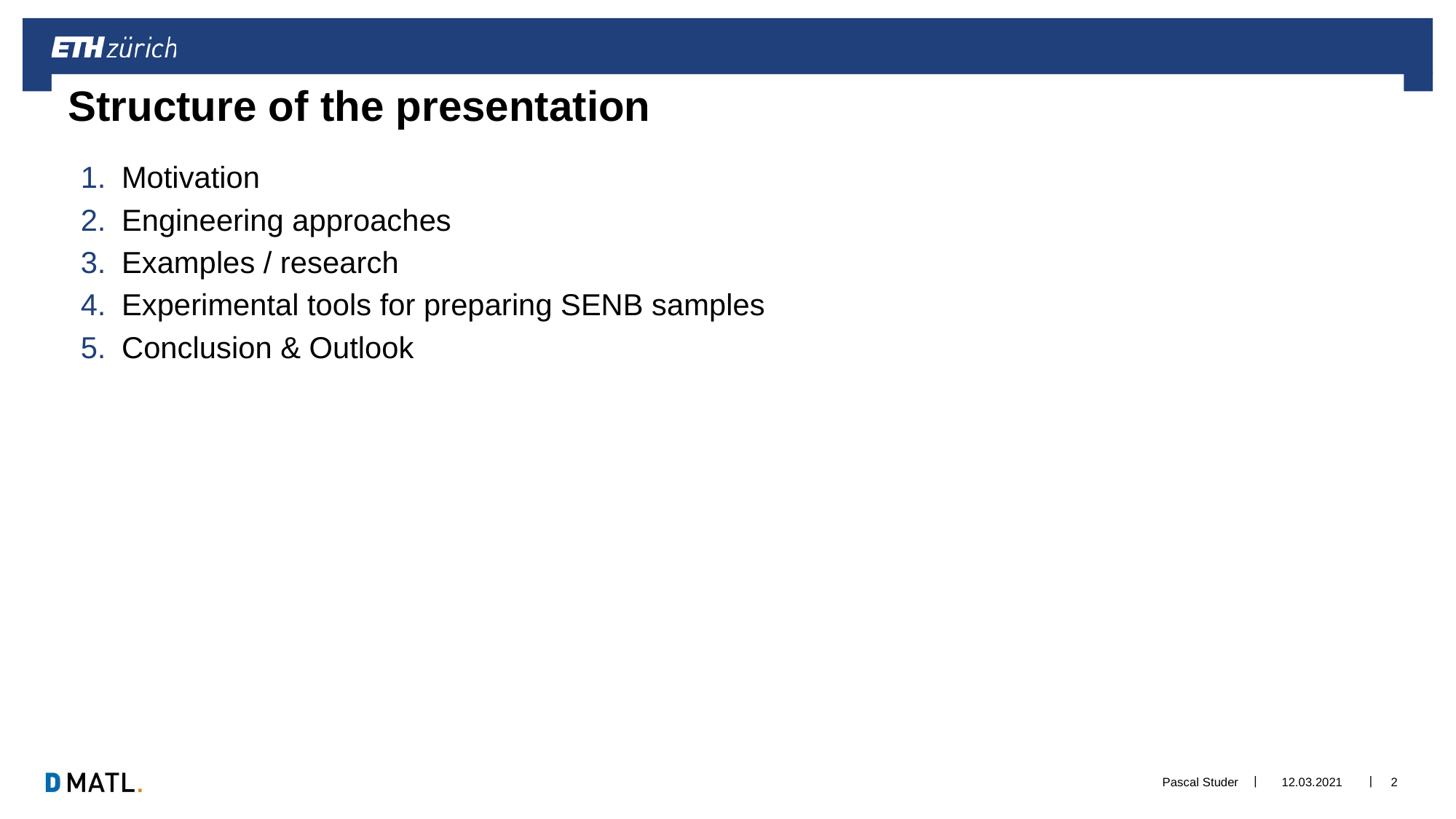

# Structure of the presentation
Motivation
Engineering approaches
Examples / research
Experimental tools for preparing SENB samples
Conclusion & Outlook

Pascal Studer
12.03.2021
2